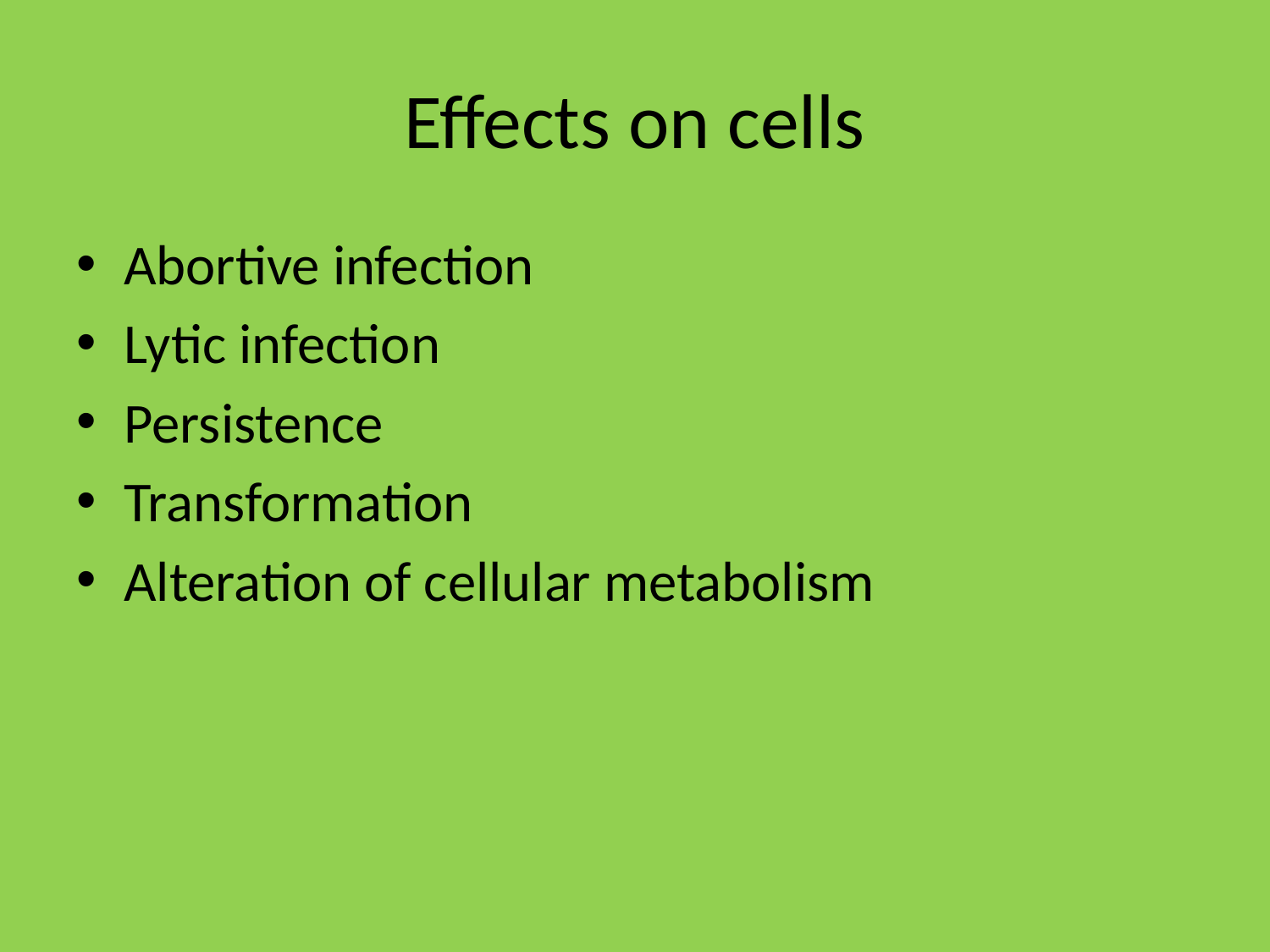

# Effects on cells
Abortive infection
Lytic infection
Persistence
Transformation
Alteration of cellular metabolism